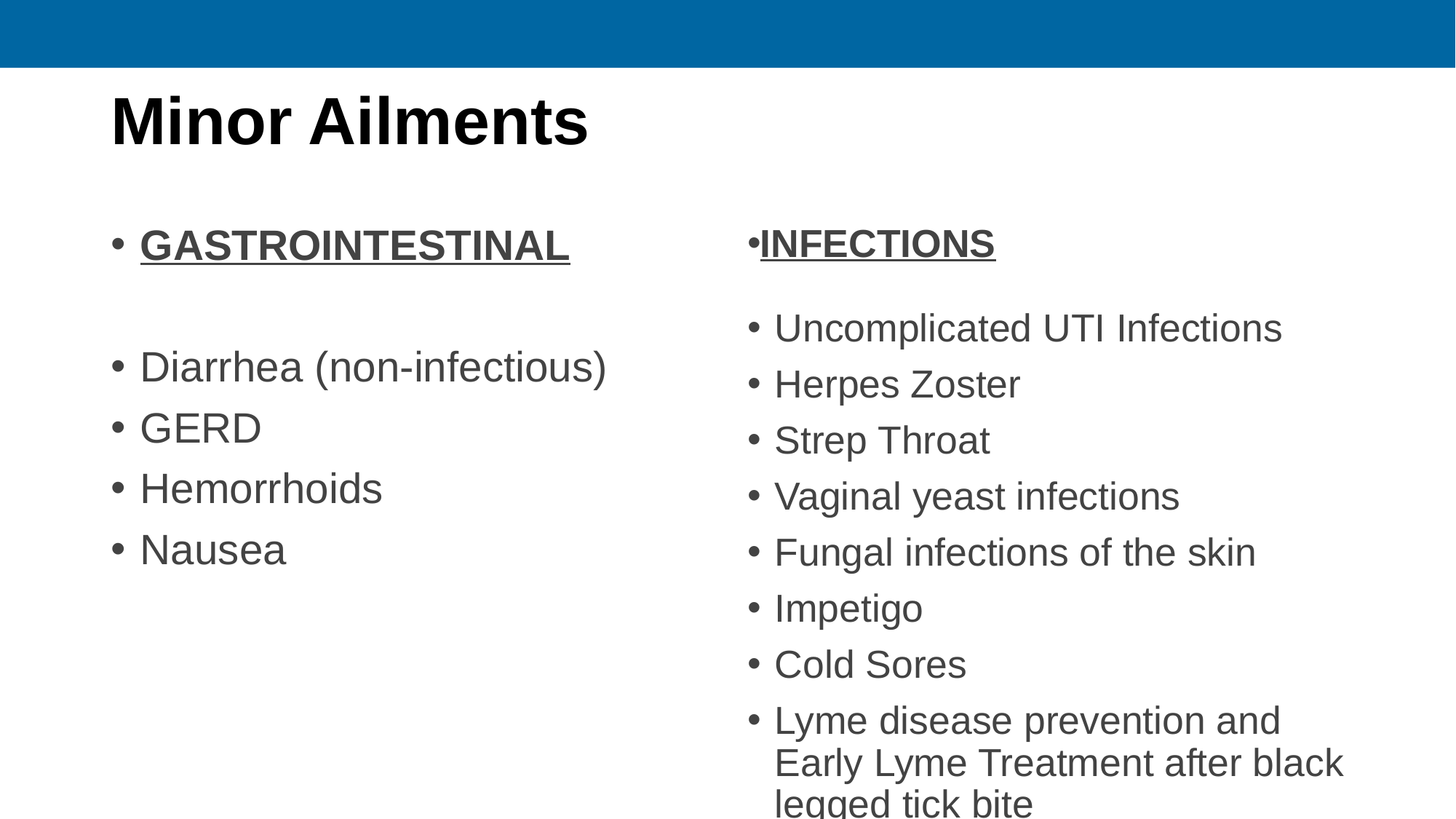

# Minor Ailments
INFECTIONS
Uncomplicated UTI Infections
Herpes Zoster
Strep Throat
Vaginal yeast infections
Fungal infections of the skin
Impetigo
Cold Sores
Lyme disease prevention and Early Lyme Treatment after black legged tick bite

GASTROINTESTINAL

Diarrhea (non-infectious)
GERD
Hemorrhoids
Nausea